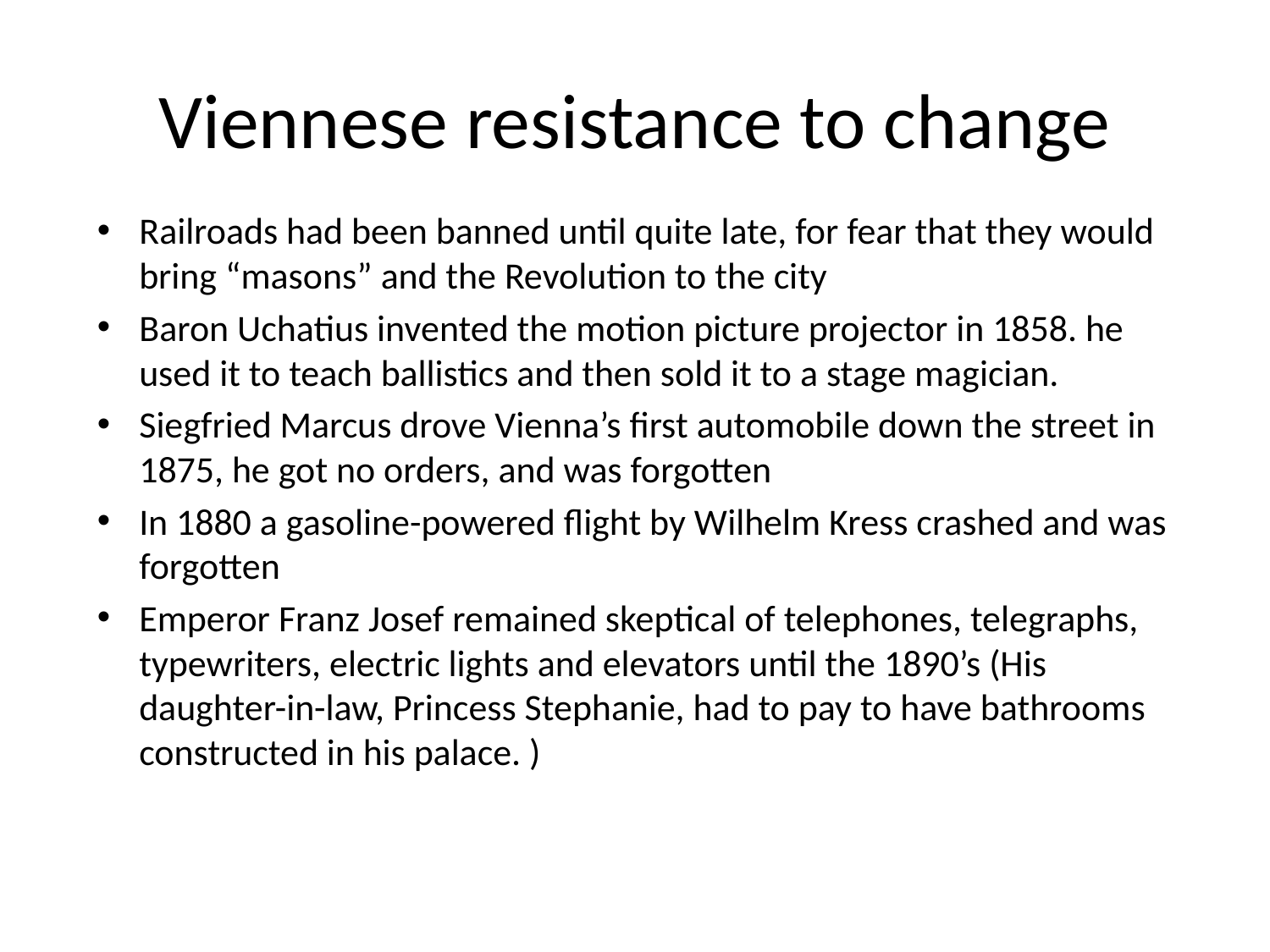

# Viennese resistance to change
Railroads had been banned until quite late, for fear that they would bring “masons” and the Revolution to the city
Baron Uchatius invented the motion picture projector in 1858. he used it to teach ballistics and then sold it to a stage magician.
Siegfried Marcus drove Vienna’s first automobile down the street in 1875, he got no orders, and was forgotten
In 1880 a gasoline-powered flight by Wilhelm Kress crashed and was forgotten
Emperor Franz Josef remained skeptical of telephones, telegraphs, typewriters, electric lights and elevators until the 1890’s (His daughter-in-law, Princess Stephanie, had to pay to have bathrooms constructed in his palace. )